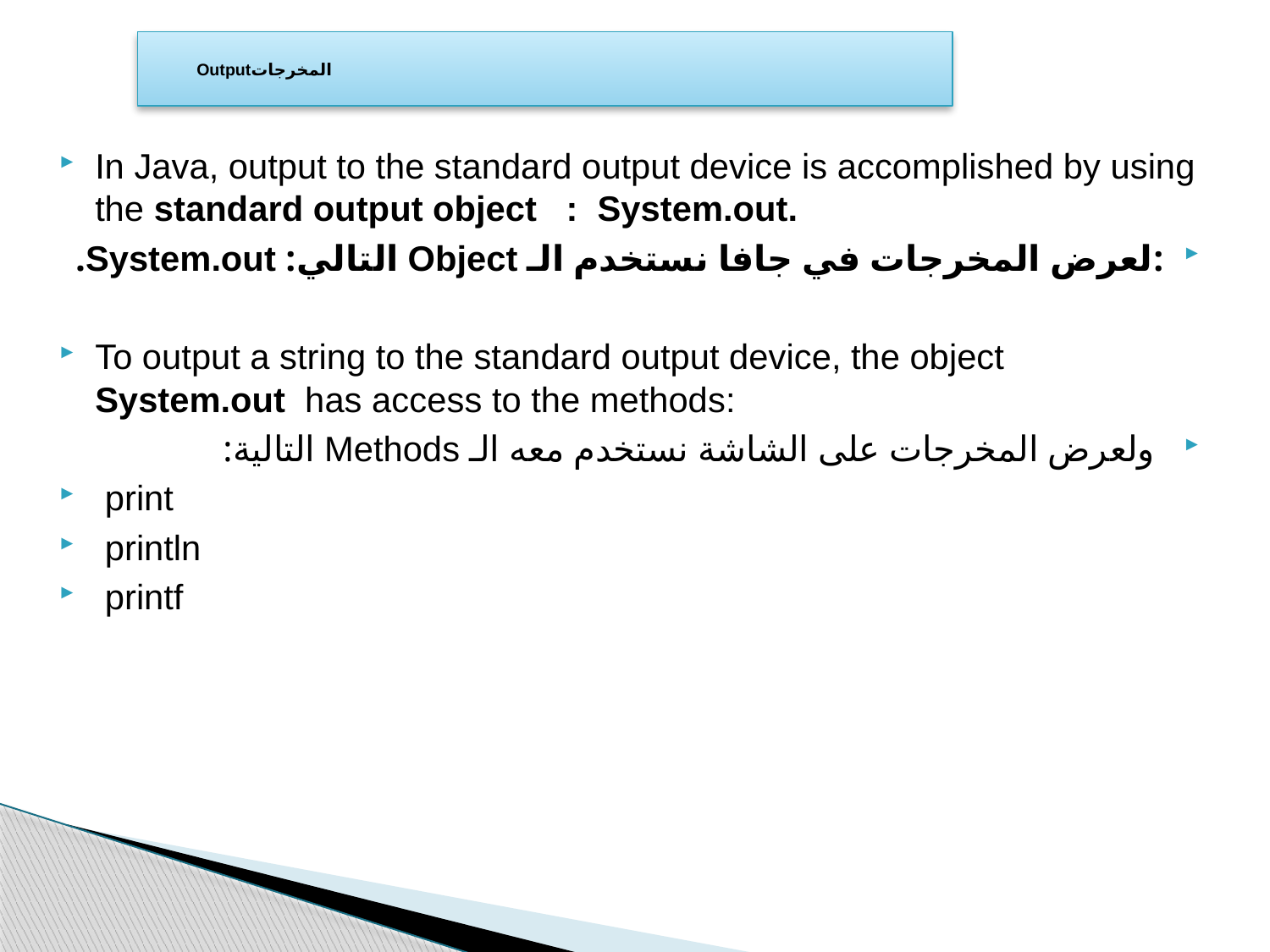

# Outputالمخرجات
In Java, output to the standard output device is accomplished by using the standard output object   :  System.out.
:لعرض المخرجات في جافا نستخدم الـ Object التالي: System.out.

To output a string to the standard output device, the object   System.out  has access to the methods:
 ولعرض المخرجات على الشاشة نستخدم معه الـ Methods التالية:
 print
 println
 printf